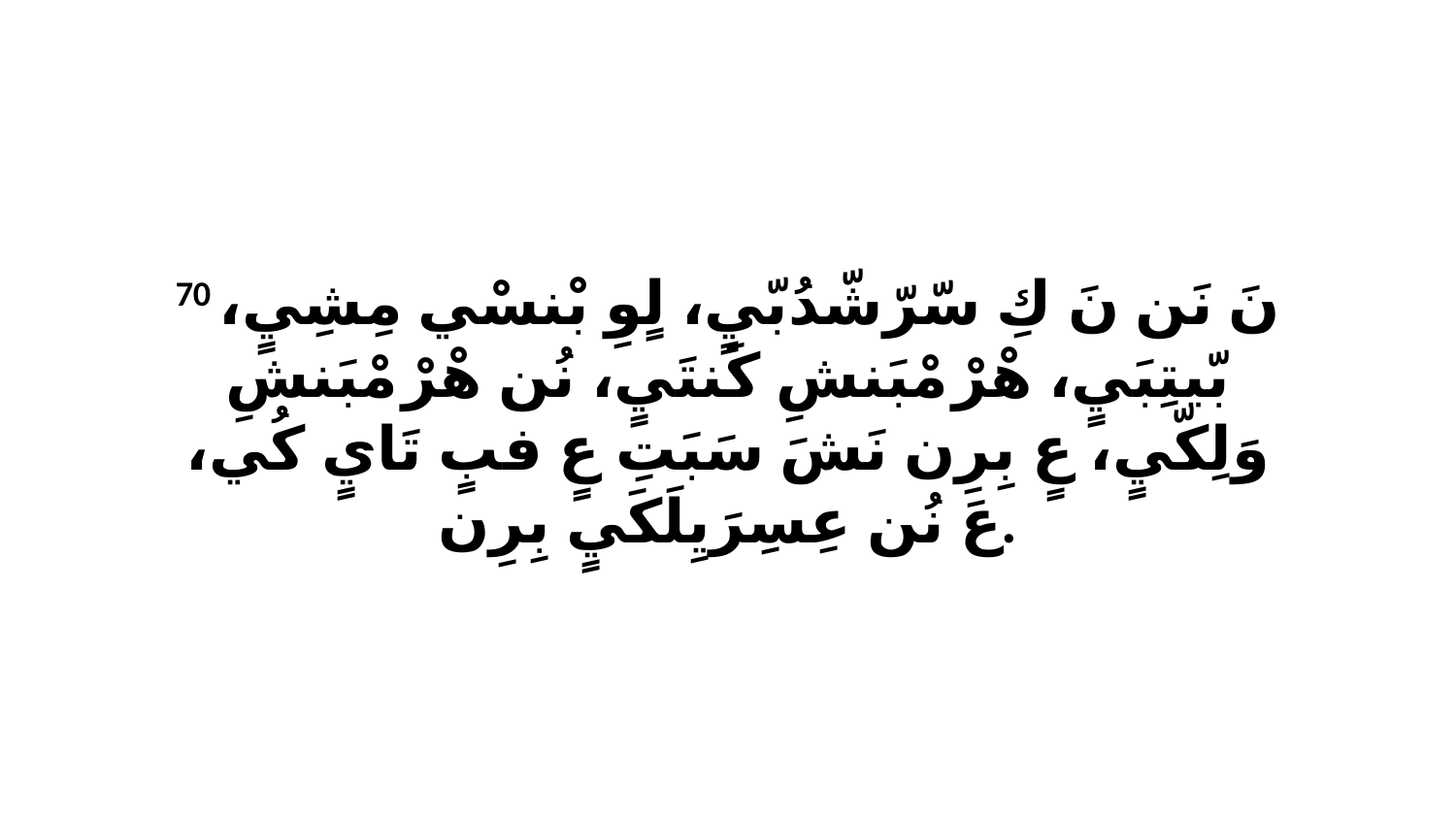

70 نَ نَن نَ كِ سّرّشّدُبّيٍ، لٍوِ بْنسْي مِشِيٍ، بّيتِبَيٍ، هْرْ مْبَنشِ كَنتَيٍ، نُن هْرْ مْبَنشِ وَلِكّيٍ، عٍ بِرِن نَشَ سَبَتِ عٍ فبٍ تَايٍ كُي، عَ نُن عِسِرَيِلَكَيٍ بِرِن.